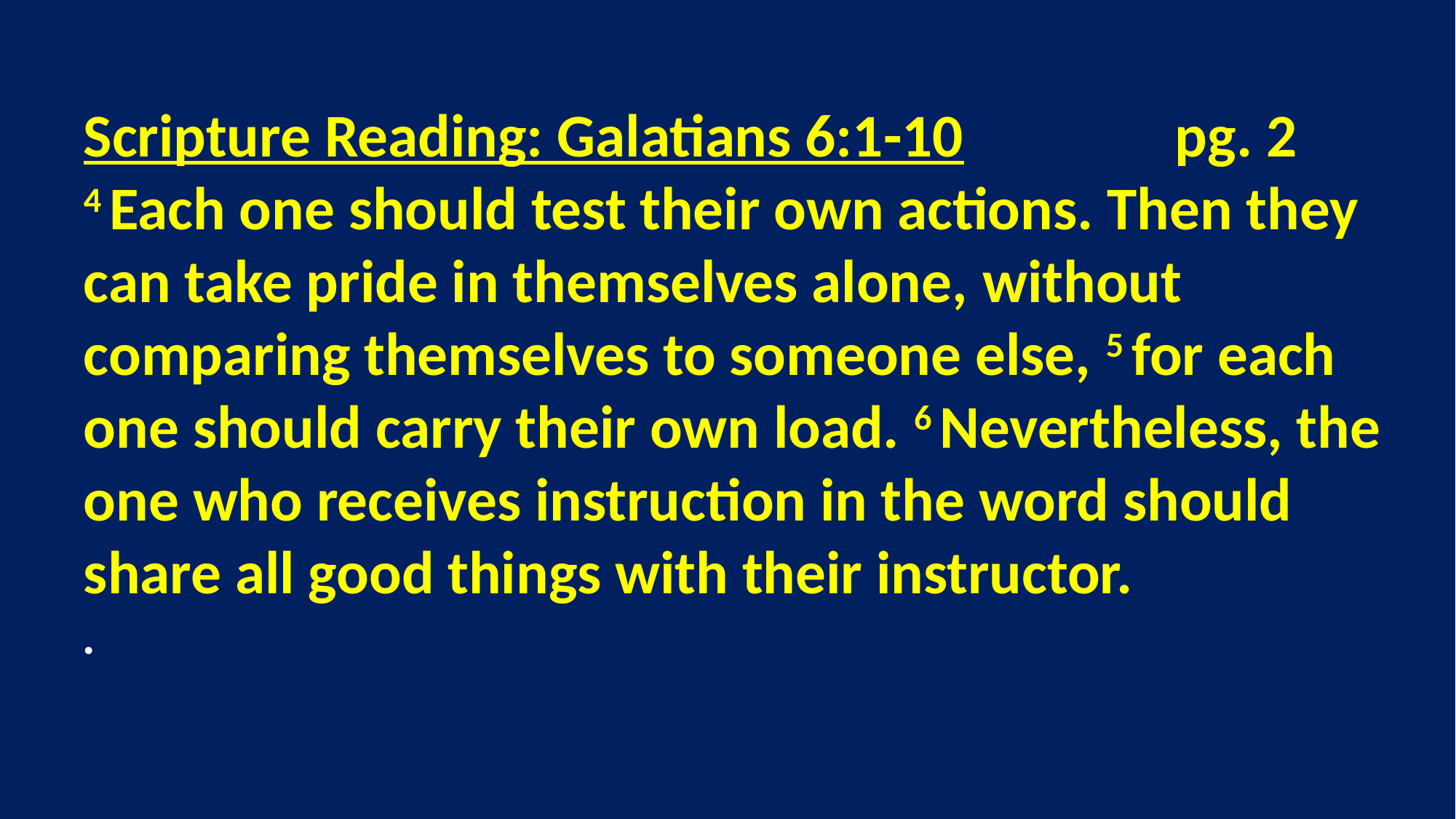

Scripture Reading: Galatians 6:1-10		pg. 2
4 Each one should test their own actions. Then they can take pride in themselves alone, without comparing themselves to someone else, 5 for each one should carry their own load. 6 Nevertheless, the one who receives instruction in the word should share all good things with their instructor.
.